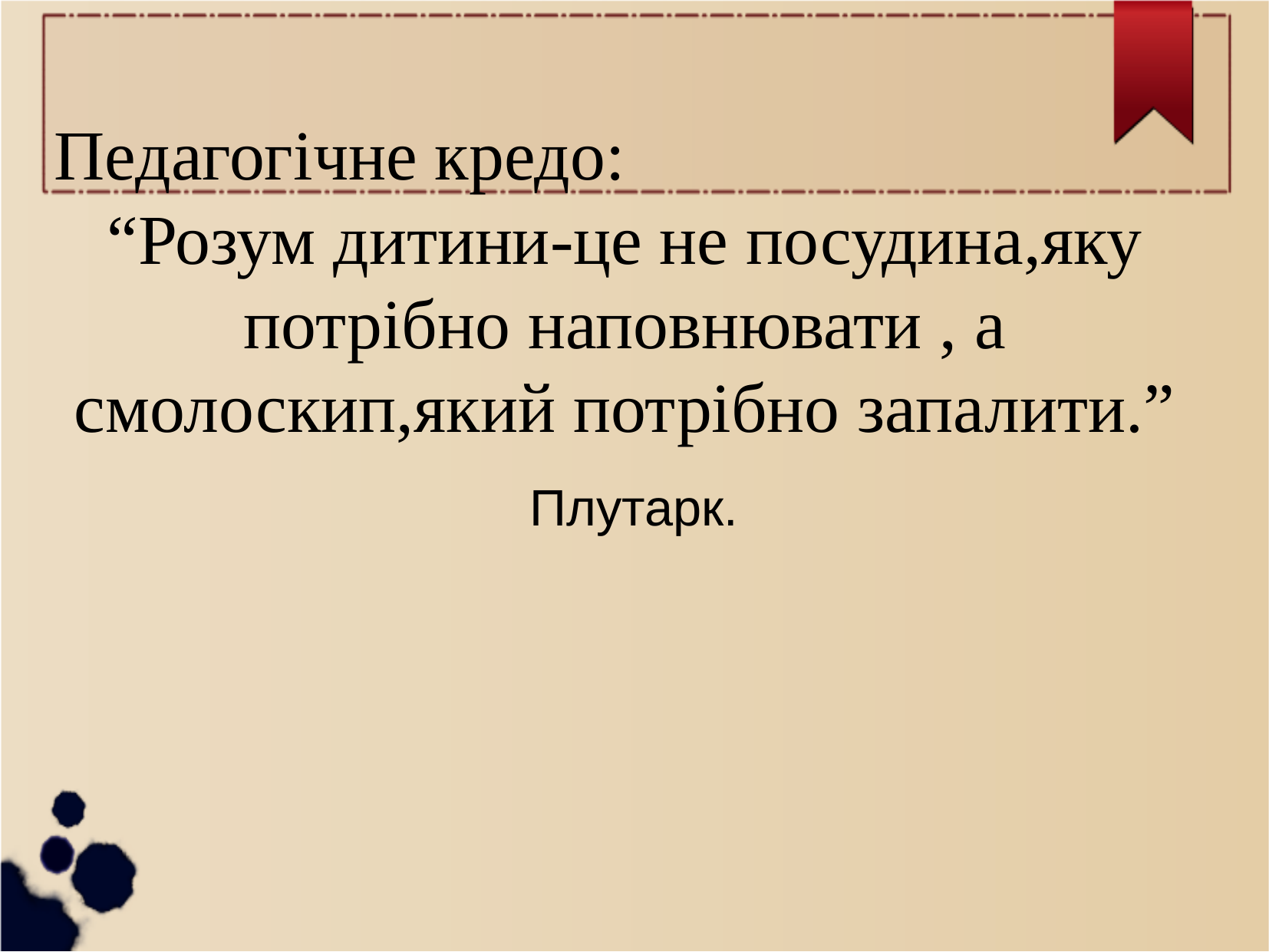

Педагогічне кредо:
“Розум дитини-це не посудина,яку потрібно наповнювати , а смолоскип,який потрібно запалити.”
Плутарк.